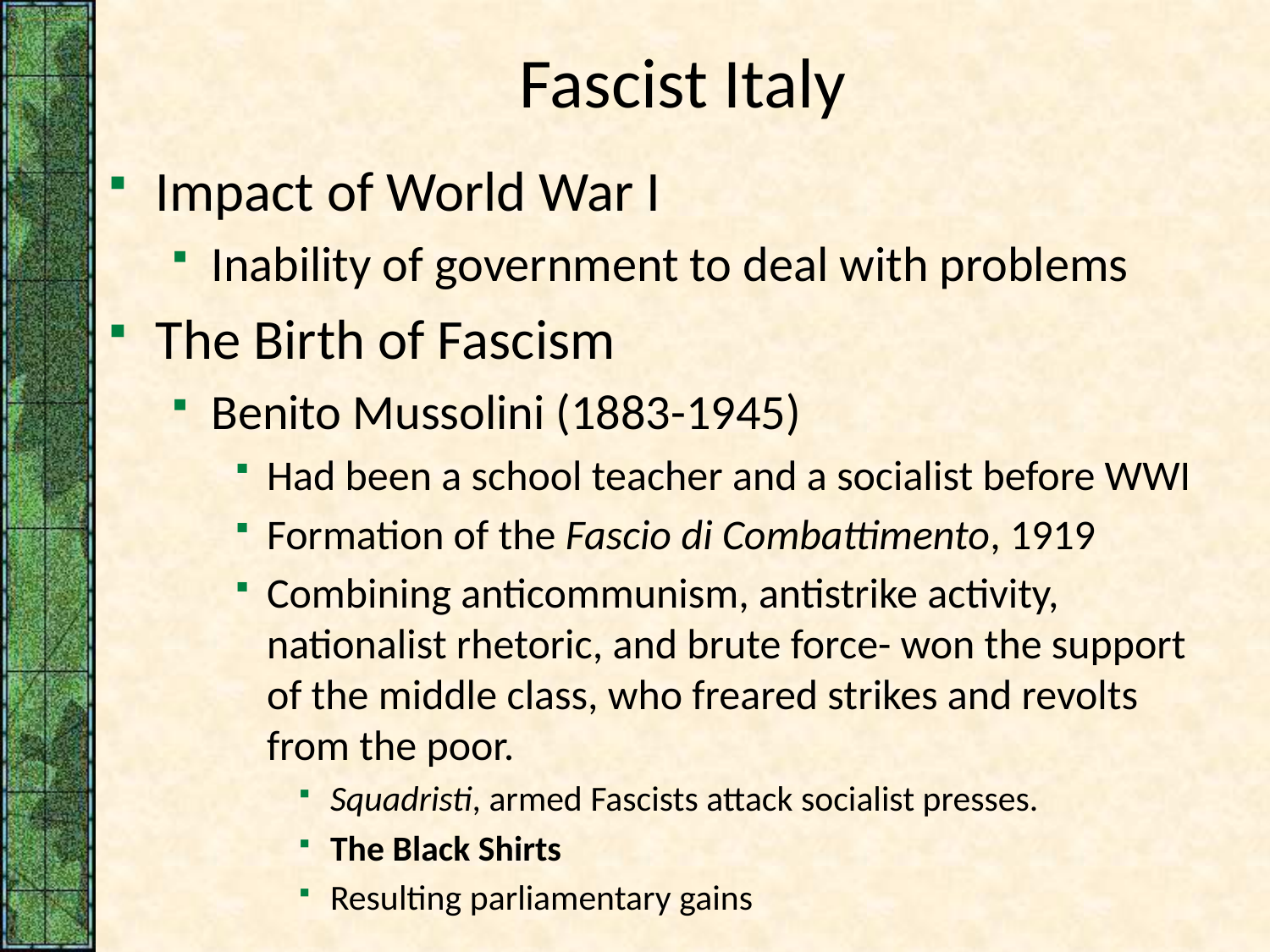

# Fascist Italy
Impact of World War I
Inability of government to deal with problems
The Birth of Fascism
Benito Mussolini (1883-1945)
Had been a school teacher and a socialist before WWI
Formation of the Fascio di Combattimento, 1919
Combining anticommunism, antistrike activity, nationalist rhetoric, and brute force- won the support of the middle class, who freared strikes and revolts from the poor.
Squadristi, armed Fascists attack socialist presses.
The Black Shirts
Resulting parliamentary gains